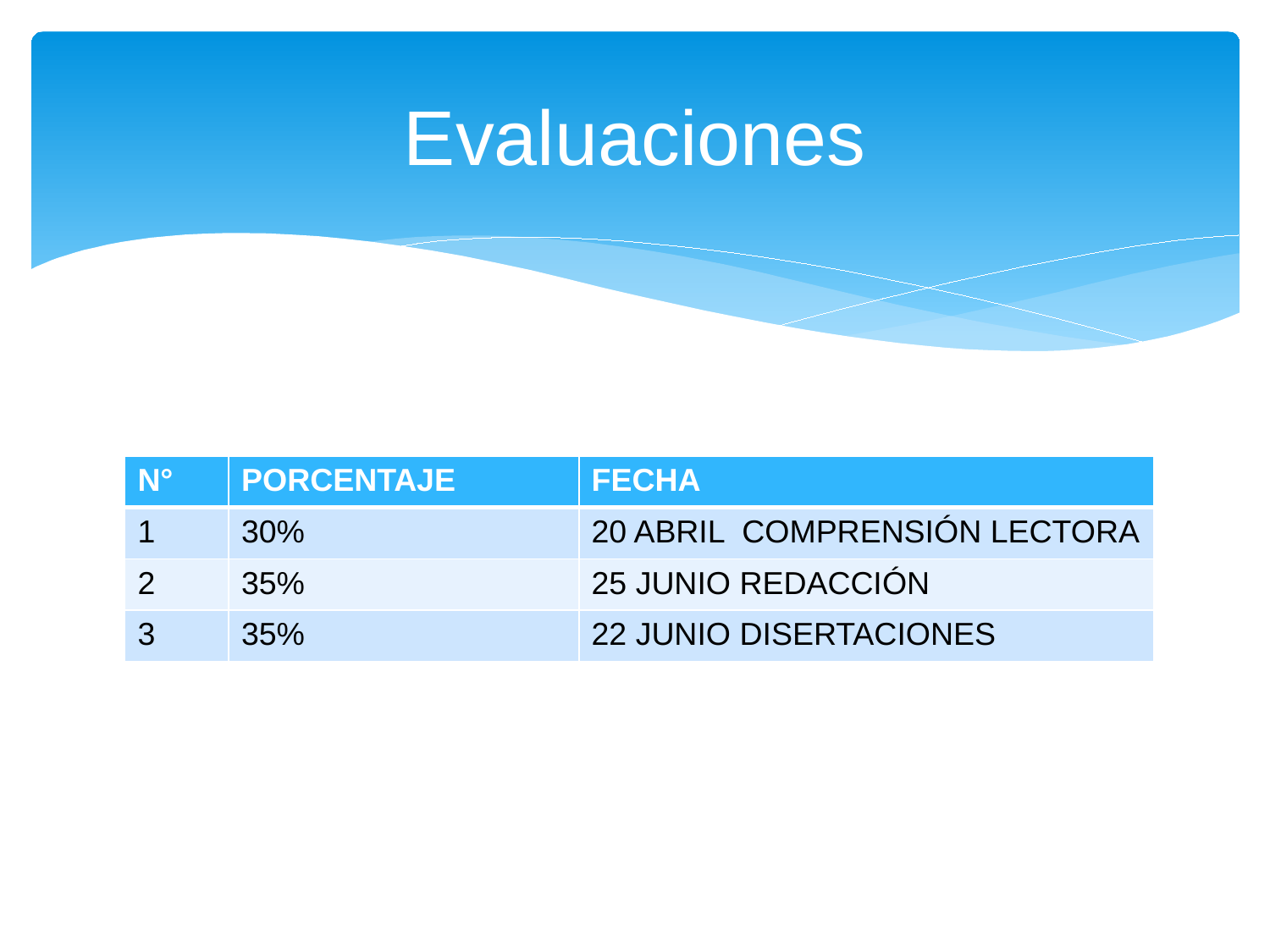

# Evaluaciones
| N° | PORCENTAJE | FECHA |
| --- | --- | --- |
| 1 | 30% | 20 ABRIL COMPRENSIÓN LECTORA |
| 2 | 35% | 25 JUNIO REDACCIÓN |
| 3 | 35% | 22 JUNIO DISERTACIONES |